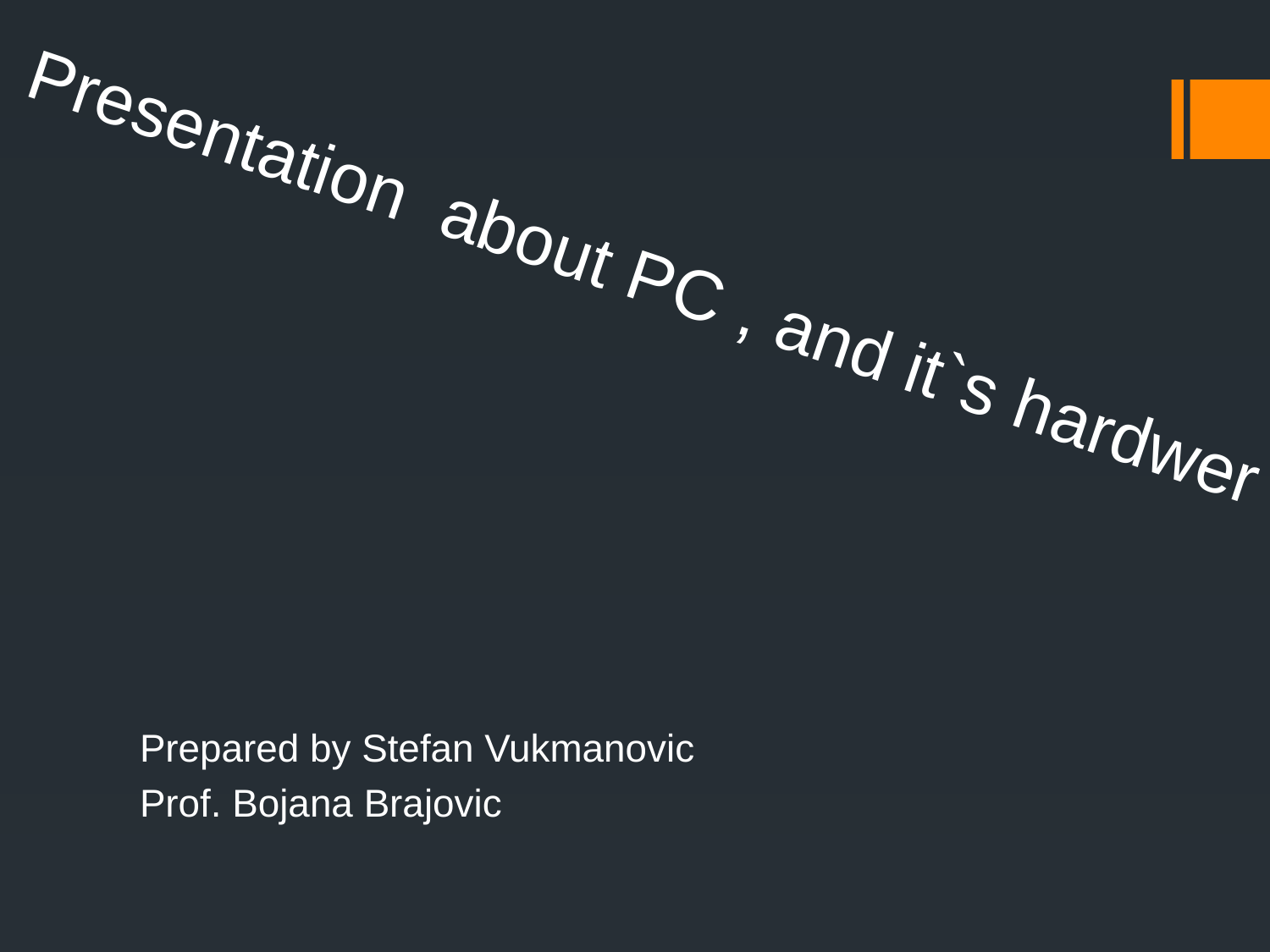

Presentation  about PC , and it`s hardwer
Prepared by Stefan Vukmanovic
Prof. Bojana Brajovic